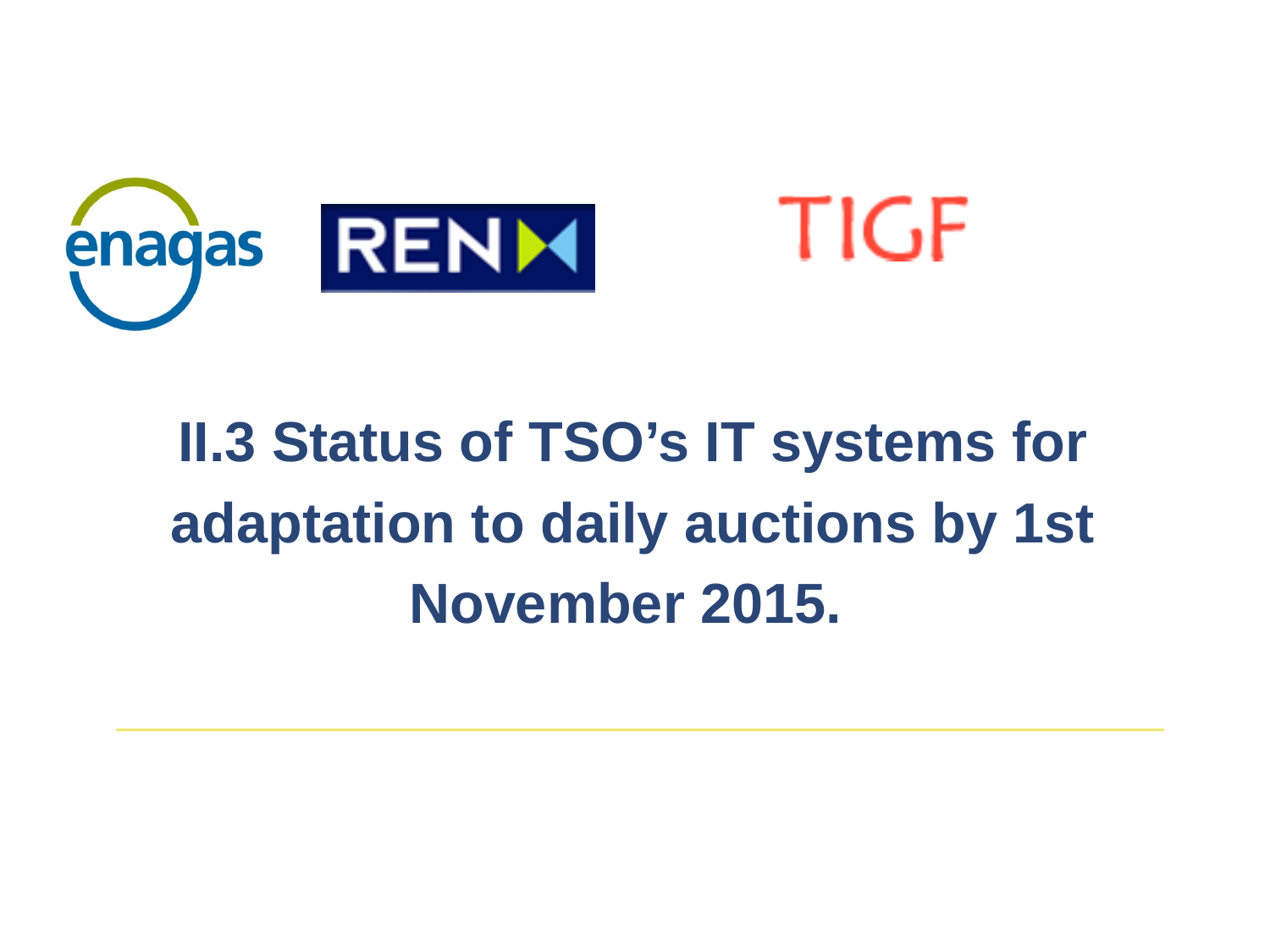

II.3 Status of TSO’s IT systems for adaptation to daily auctions by 1st November 2015.